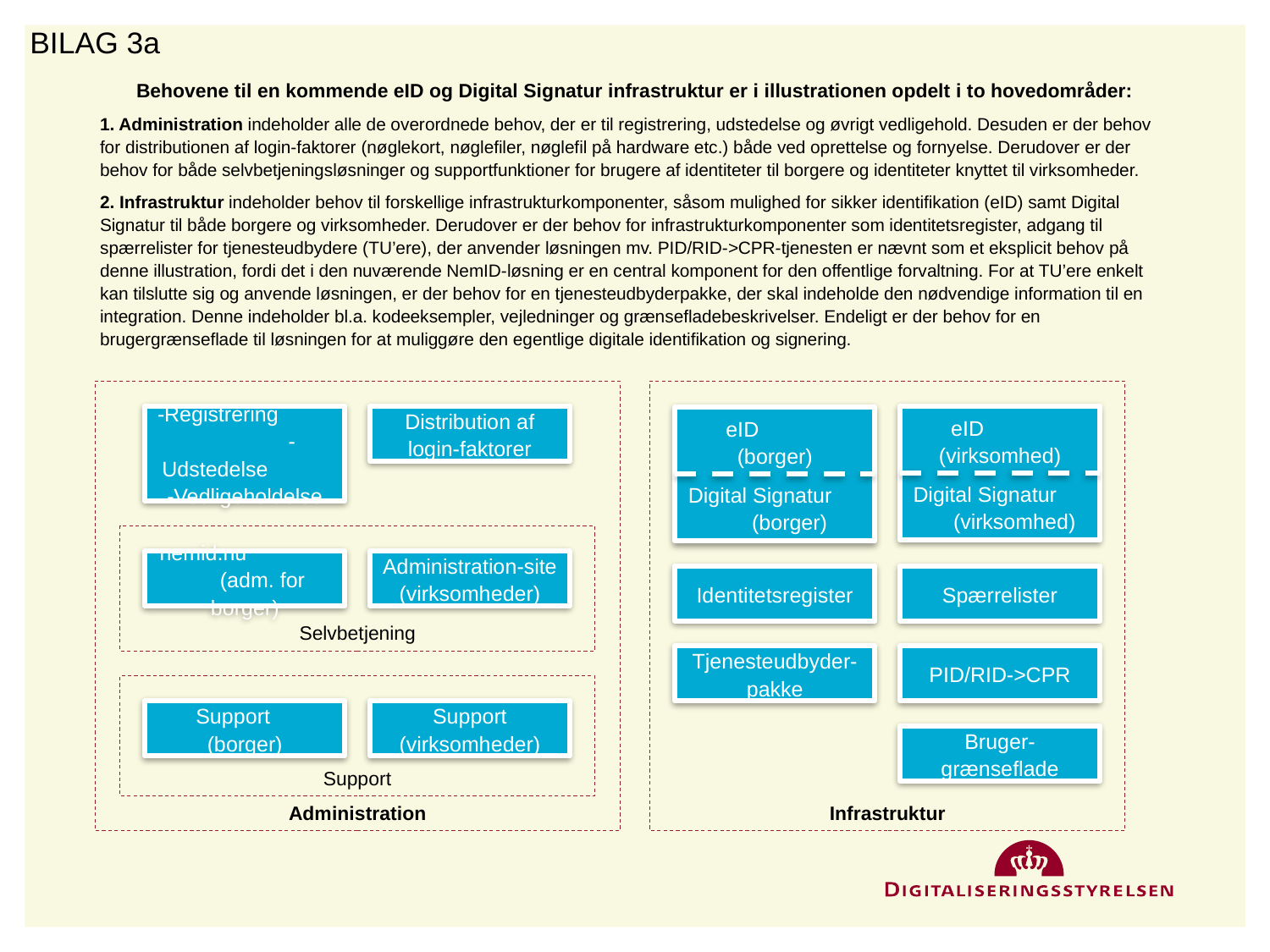

BILAG 3a
Behovene til en kommende eID og Digital Signatur infrastruktur er i illustrationen opdelt i to hovedområder:
1. Administration indeholder alle de overordnede behov, der er til registrering, udstedelse og øvrigt vedligehold. Desuden er der behov for distributionen af login-faktorer (nøglekort, nøglefiler, nøglefil på hardware etc.) både ved oprettelse og fornyelse. Derudover er der behov for både selvbetjeningsløsninger og supportfunktioner for brugere af identiteter til borgere og identiteter knyttet til virksomheder.
2. Infrastruktur indeholder behov til forskellige infrastrukturkomponenter, såsom mulighed for sikker identifikation (eID) samt Digital Signatur til både borgere og virksomheder. Derudover er der behov for infrastrukturkomponenter som identitetsregister, adgang til spærrelister for tjenesteudbydere (TU’ere), der anvender løsningen mv. PID/RID->CPR-tjenesten er nævnt som et eksplicit behov på denne illustration, fordi det i den nuværende NemID-løsning er en central komponent for den offentlige forvaltning. For at TU’ere enkelt kan tilslutte sig og anvende løsningen, er der behov for en tjenesteudbyderpakke, der skal indeholde den nødvendige information til en integration. Denne indeholder bl.a. kodeeksempler, vejledninger og grænsefladebeskrivelser. Endeligt er der behov for en brugergrænseflade til løsningen for at muliggøre den egentlige digitale identifikation og signering.
Administration
Infrastruktur
-Registrering                          -Udstedelse           -Vedligeholdelse
Distribution af login-faktorer
eID            (virksomhed)
Digital Signatur           (virksomhed)
eID            (borger)
Digital Signatur           (borger)
Selvbetjening
nemid.nu                     (adm. for borger)
Administration-site (virksomheder)
Identitetsregister
Spærrelister
Tjenesteudbyder-pakke
PID/RID->CPR
Support
Support     (borger)
Support (virksomheder)
Bruger-grænseflade
februar 2015